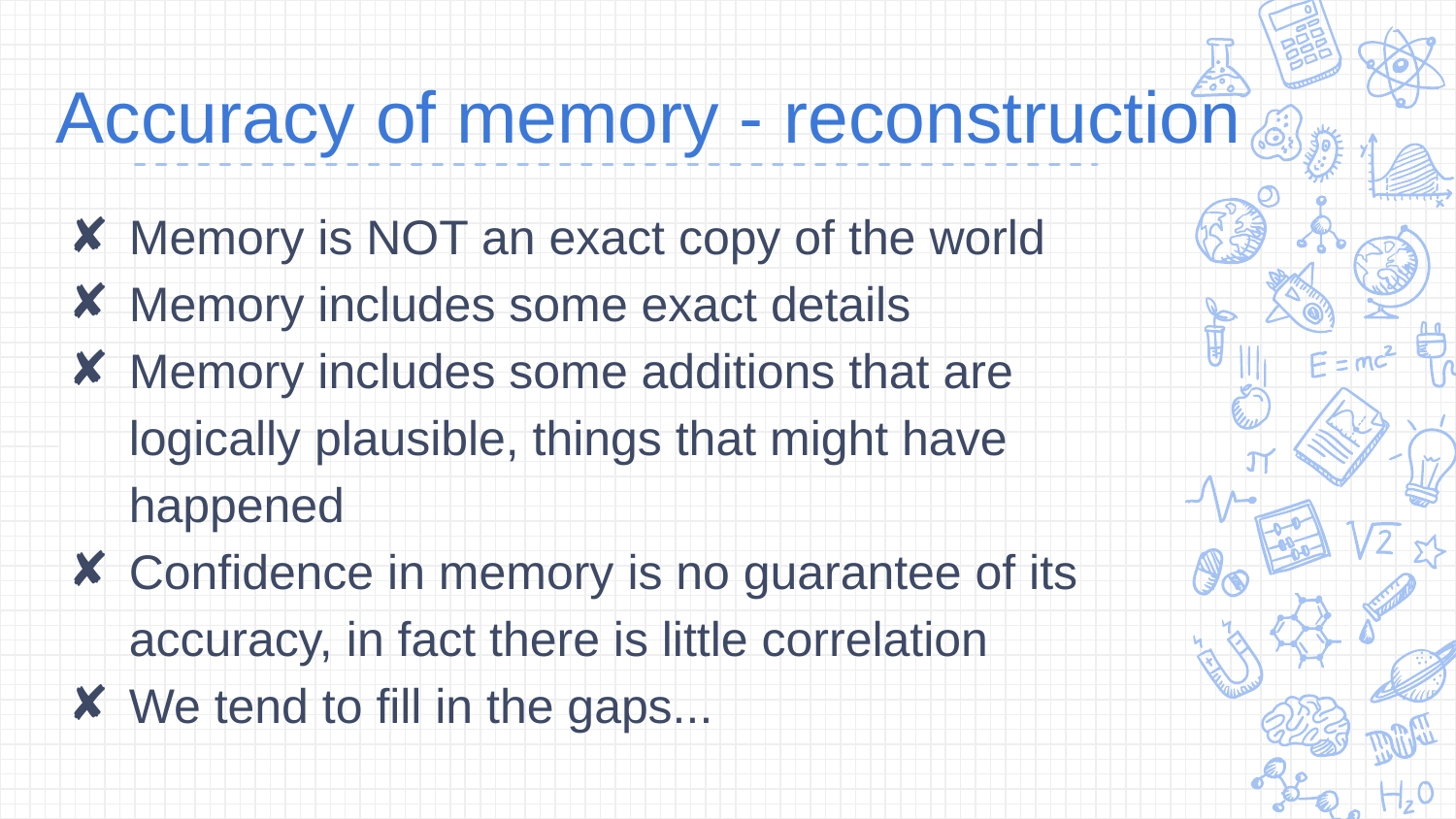

# Accuracy of memory - reconstruction
Memory is NOT an exact copy of the world
Memory includes some exact details
Memory includes some additions that are logically plausible, things that might have happened
Confidence in memory is no guarantee of its accuracy, in fact there is little correlation
We tend to fill in the gaps...